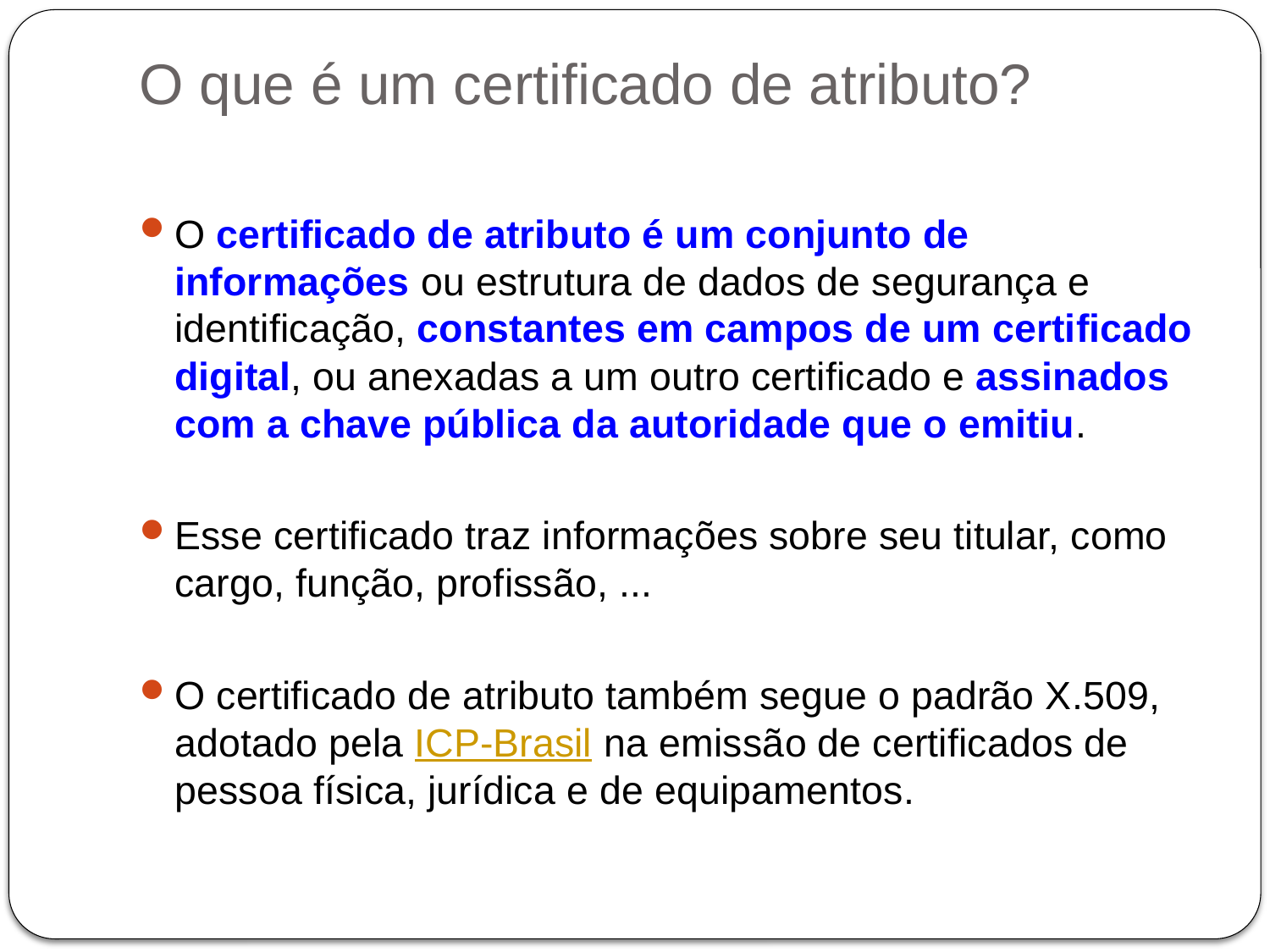

# O que é um certificado de atributo?

O certificado de atributo é um conjunto de informações ou estrutura de dados de segurança e identificação, constantes em campos de um certificado digital, ou anexadas a um outro certificado e assinados com a chave pública da autoridade que o emitiu.

Esse certificado traz informações sobre seu titular, como cargo, função, profissão, ...

O certificado de atributo também segue o padrão X.509, adotado pela ICP-Brasil na emissão de certificados de pessoa física, jurídica e de equipamentos.